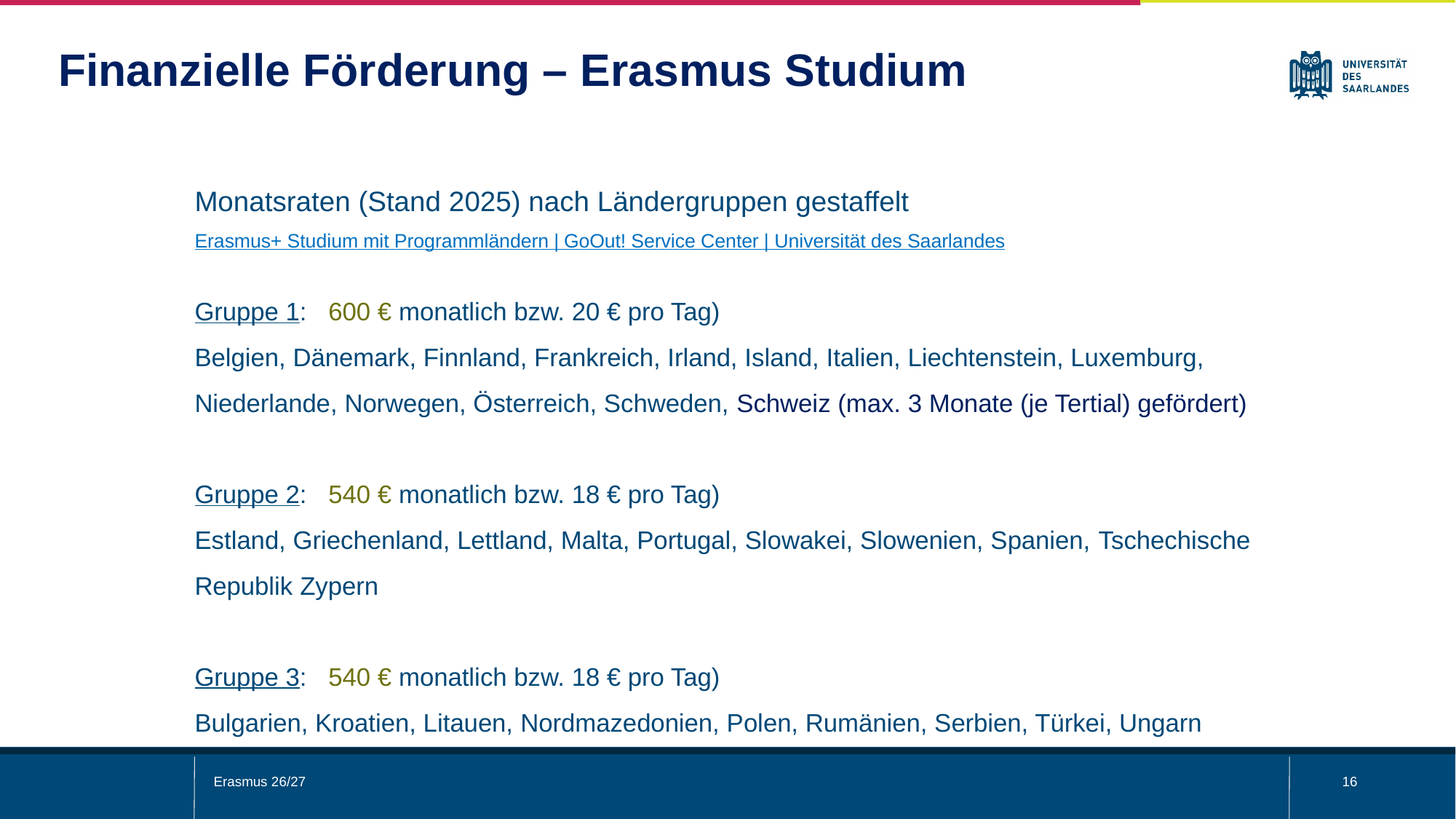

Finanzielle Förderung – Erasmus Studium
Monatsraten (Stand 2025) nach Ländergruppen gestaffelt
Erasmus+ Studium mit Programmländern | GoOut! Service Center | Universität des Saarlandes

Gruppe 1: 	600 € monatlich bzw. 20 € pro Tag)
Belgien, Dänemark, Finnland, Frankreich, Irland, Island, Italien, Liechtenstein, Luxemburg, Niederlande, Norwegen, Österreich, Schweden, Schweiz (max. 3 Monate (je Tertial) gefördert)

Gruppe 2: 	540 € monatlich bzw. 18 € pro Tag)
Estland, Griechenland, Lettland, Malta, Portugal, Slowakei, Slowenien, Spanien, Tschechische Republik Zypern

Gruppe 3: 	540 € monatlich bzw. 18 € pro Tag)
Bulgarien, Kroatien, Litauen, Nordmazedonien, Polen, Rumänien, Serbien, Türkei, Ungarn
Erasmus 26/27
16